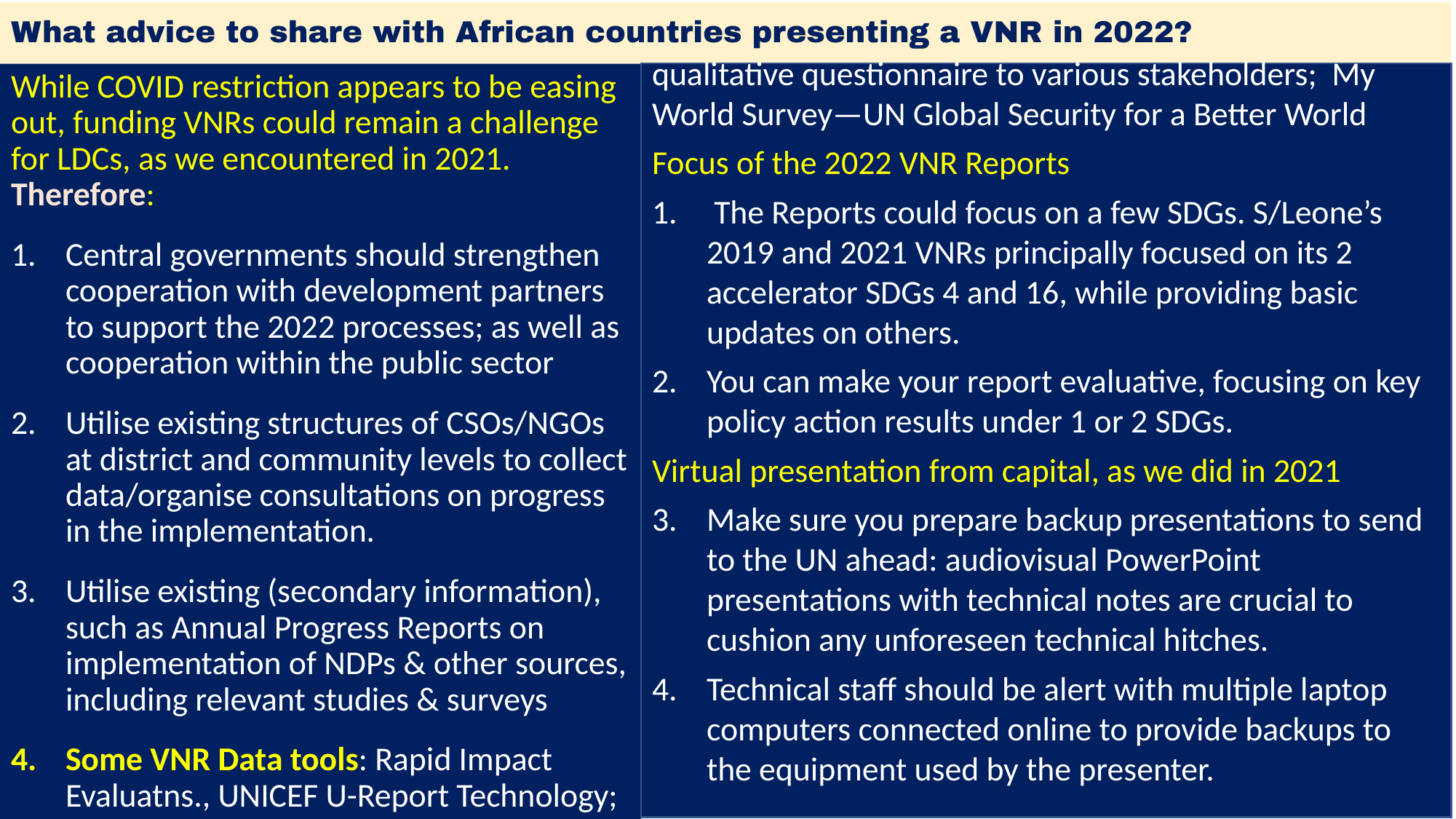

# What advice to share with African countries presenting a VNR in 2022?
While COVID restriction appears to be easing out, funding VNRs could remain a challenge for LDCs, as we encountered in 2021. Therefore:
Central governments should strengthen cooperation with development partners to support the 2022 processes; as well as cooperation within the public sector
Utilise existing structures of CSOs/NGOs at district and community levels to collect data/organise consultations on progress in the implementation.
Utilise existing (secondary information), such as Annual Progress Reports on implementation of NDPs & other sources, including relevant studies & surveys
Some VNR Data tools: Rapid Impact Evaluatns., UNICEF U-Report Technology;

qualitative questionnaire to various stakeholders;  My World Survey—UN Global Security for a Better World
Focus of the 2022 VNR Reports
 The Reports could focus on a few SDGs. S/Leone’s 2019 and 2021 VNRs principally focused on its 2 accelerator SDGs 4 and 16, while providing basic updates on others.
You can make your report evaluative, focusing on key policy action results under 1 or 2 SDGs.
Virtual presentation from capital, as we did in 2021
Make sure you prepare backup presentations to send to the UN ahead: audiovisual PowerPoint presentations with technical notes are crucial to cushion any unforeseen technical hitches.
Technical staff should be alert with multiple laptop computers connected online to provide backups to the equipment used by the presenter.

4